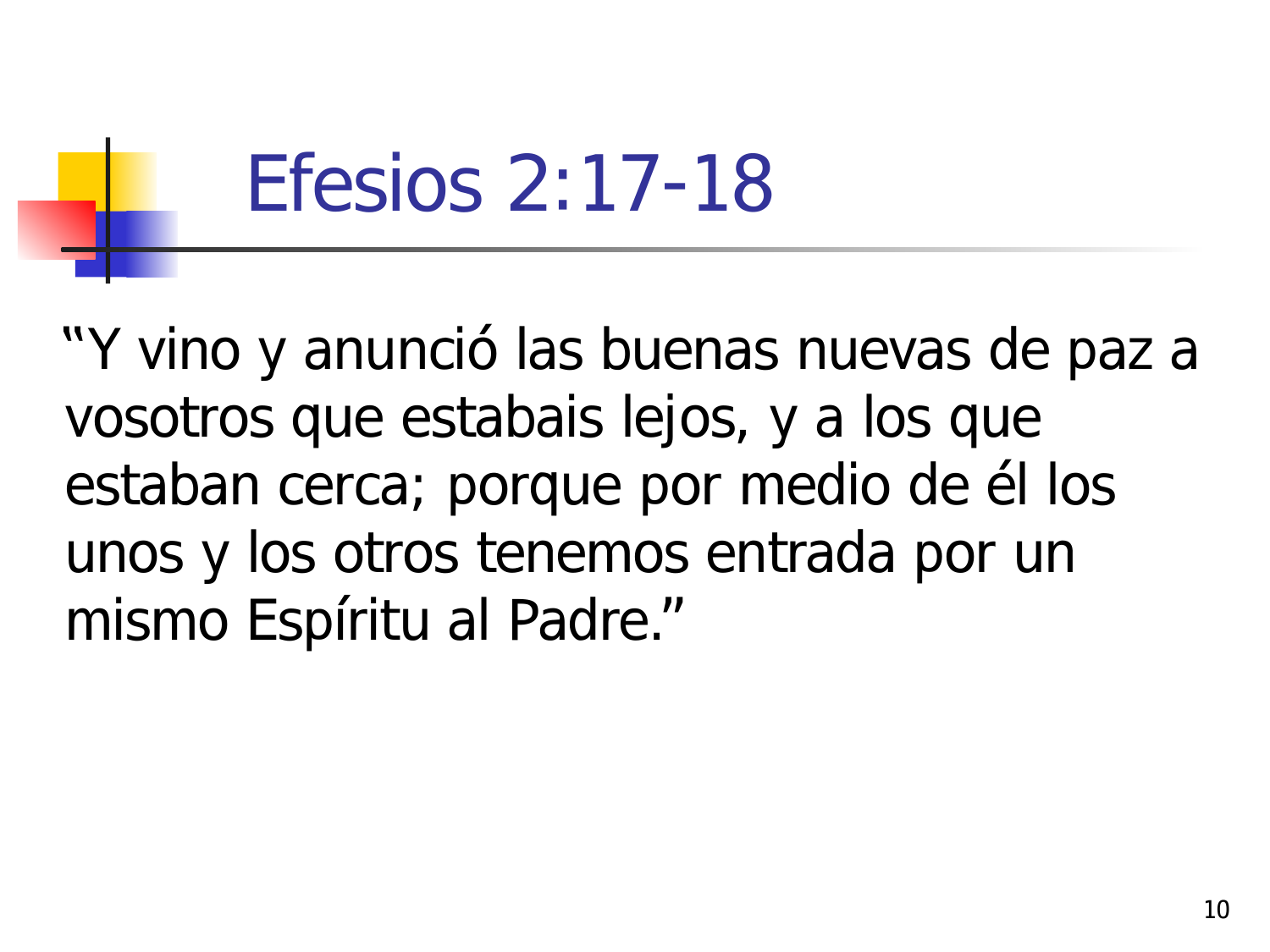

# Efesios 2:17-18
“Y vino y anunció las buenas nuevas de paz a vosotros que estabais lejos, y a los que estaban cerca; porque por medio de él los unos y los otros tenemos entrada por un mismo Espíritu al Padre.”
10